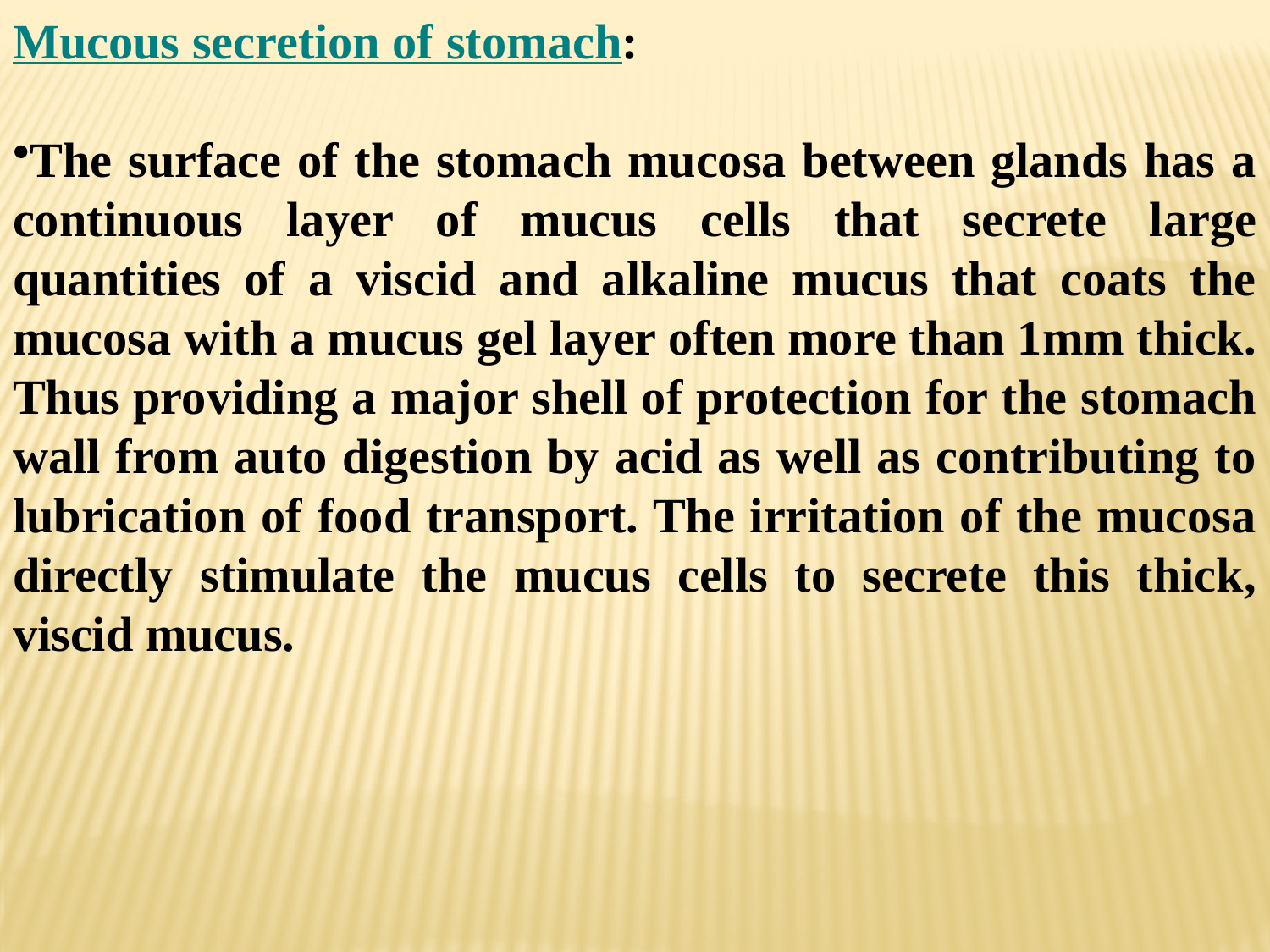

Mucous secretion of stomach:

The surface of the stomach mucosa between glands has a continuous layer of mucus cells that secrete large quantities of a viscid and alkaline mucus that coats the mucosa with a mucus gel layer often more than 1mm thick. Thus providing a major shell of protection for the stomach wall from auto digestion by acid as well as contributing to lubrication of food transport. The irritation of the mucosa directly stimulate the mucus cells to secrete this thick, viscid mucus.